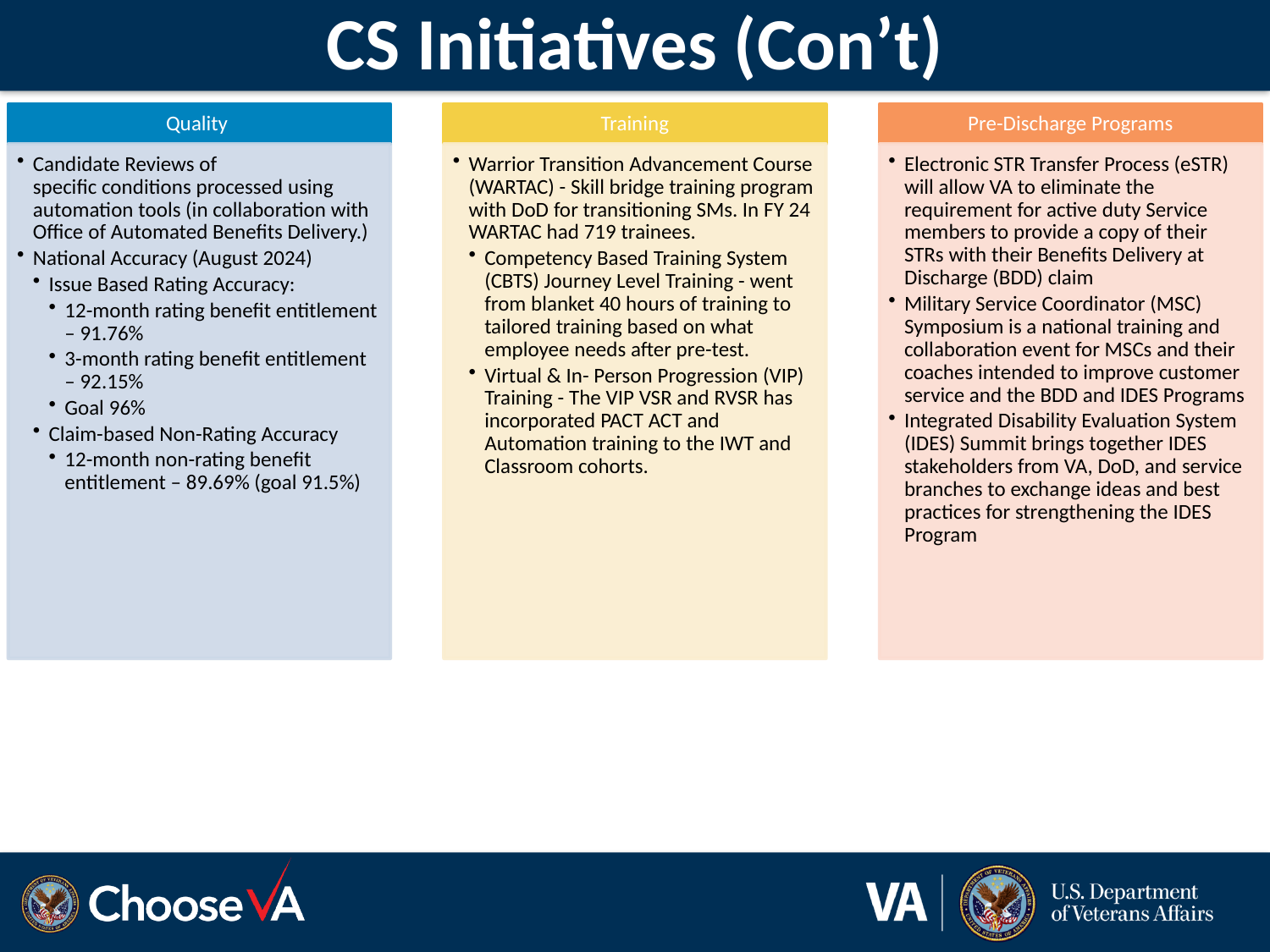

# CS Initiatives (Con’t)
Quality
Candidate Reviews of specific conditions processed using automation tools (in collaboration with  Office of Automated Benefits Delivery.)
National Accuracy (August 2024)
Issue Based Rating Accuracy:
12-month rating benefit entitlement – 91.76%
3-month rating benefit entitlement – 92.15%
Goal 96%
Claim-based Non-Rating Accuracy
12-month non-rating benefit entitlement – 89.69% (goal 91.5%)

Training
Warrior Transition Advancement Course (WARTAC) - Skill bridge training program with DoD for transitioning SMs. In FY 24 WARTAC had 719 trainees.
Competency Based Training System (CBTS) Journey Level Training - went from blanket 40 hours of training to tailored training based on what employee needs after pre-test.
Virtual & In- Person Progression (VIP) Training - The VIP VSR and RVSR has incorporated PACT ACT and Automation training to the IWT and Classroom cohorts.
Pre-Discharge Programs
Electronic STR Transfer Process (eSTR) will allow VA to eliminate the requirement for active duty Service members to provide a copy of their STRs with their Benefits Delivery at Discharge (BDD) claim
Military Service Coordinator (MSC) Symposium is a national training and collaboration event for MSCs and their coaches intended to improve customer service and the BDD and IDES Programs
Integrated Disability Evaluation System (IDES) Summit brings together IDES stakeholders from VA, DoD, and service branches to exchange ideas and best practices for strengthening the IDES Program

10